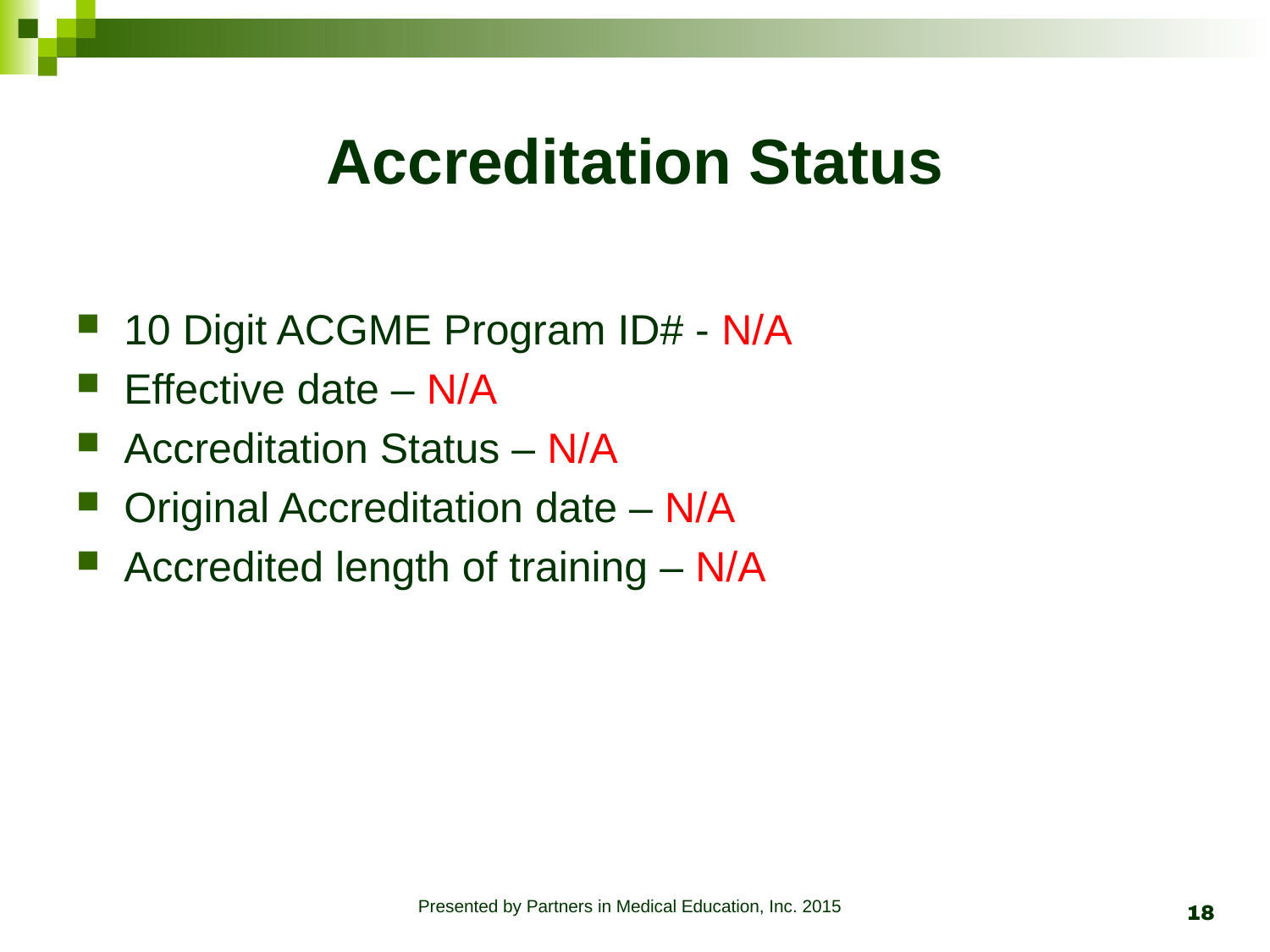

# Accreditation Status
10 Digit ACGME Program ID# - N/A
Effective date – N/A
Accreditation Status – N/A
Original Accreditation date – N/A
Accredited length of training – N/A
18
Presented by Partners in Medical Education, Inc. 2015